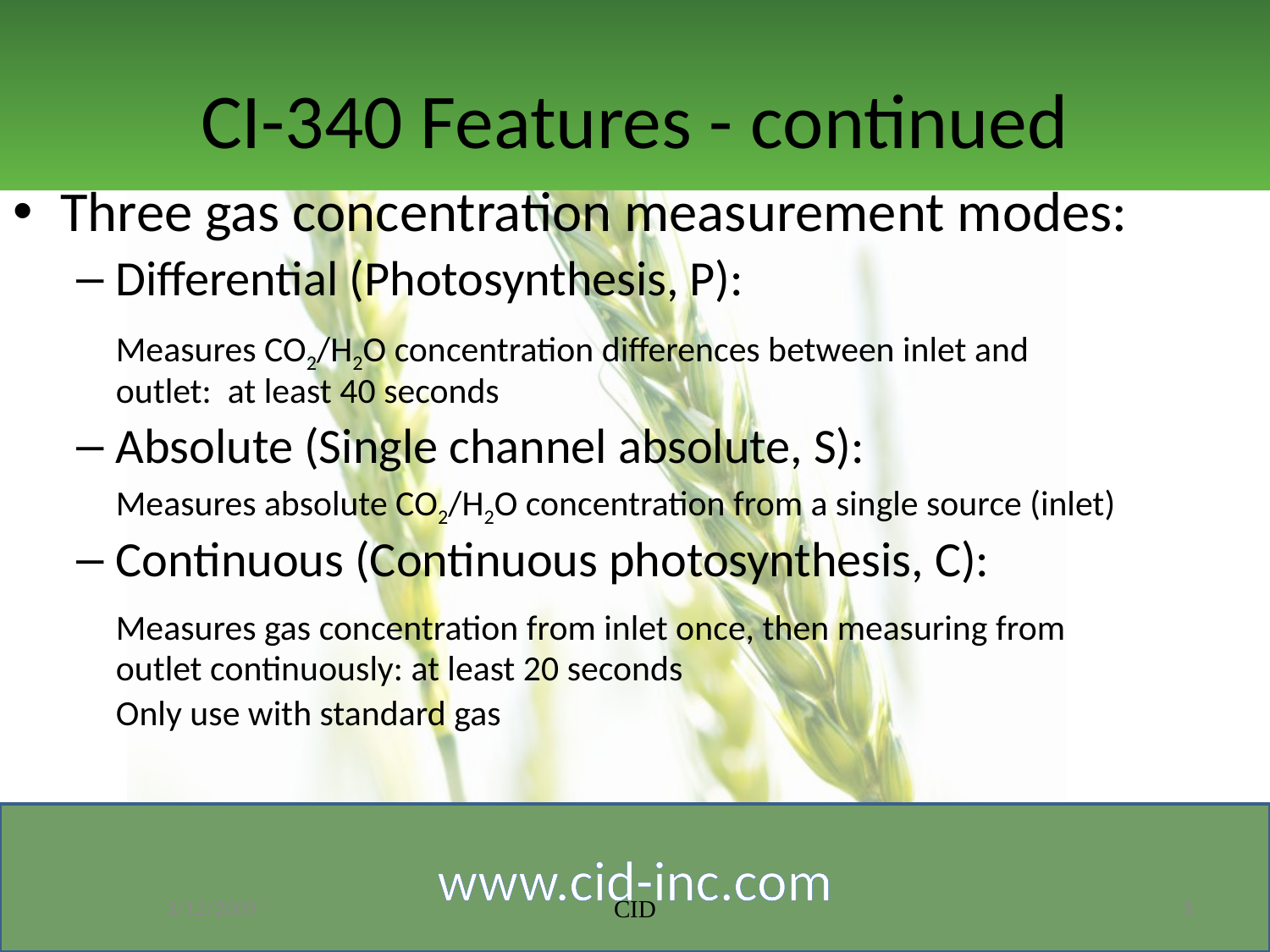

# CI-340 Features - continued
Three gas concentration measurement modes:
Differential (Photosynthesis, P):
	Measures CO2/H2O concentration differences between inlet and outlet:  at least 40 seconds
Absolute (Single channel absolute, S):
	Measures absolute CO2/H2O concentration from a single source (inlet)
Continuous (Continuous photosynthesis, C):
	Measures gas concentration from inlet once, then measuring from outlet continuously: at least 20 seconds
	Only use with standard gas
3/12/2009
CID
5